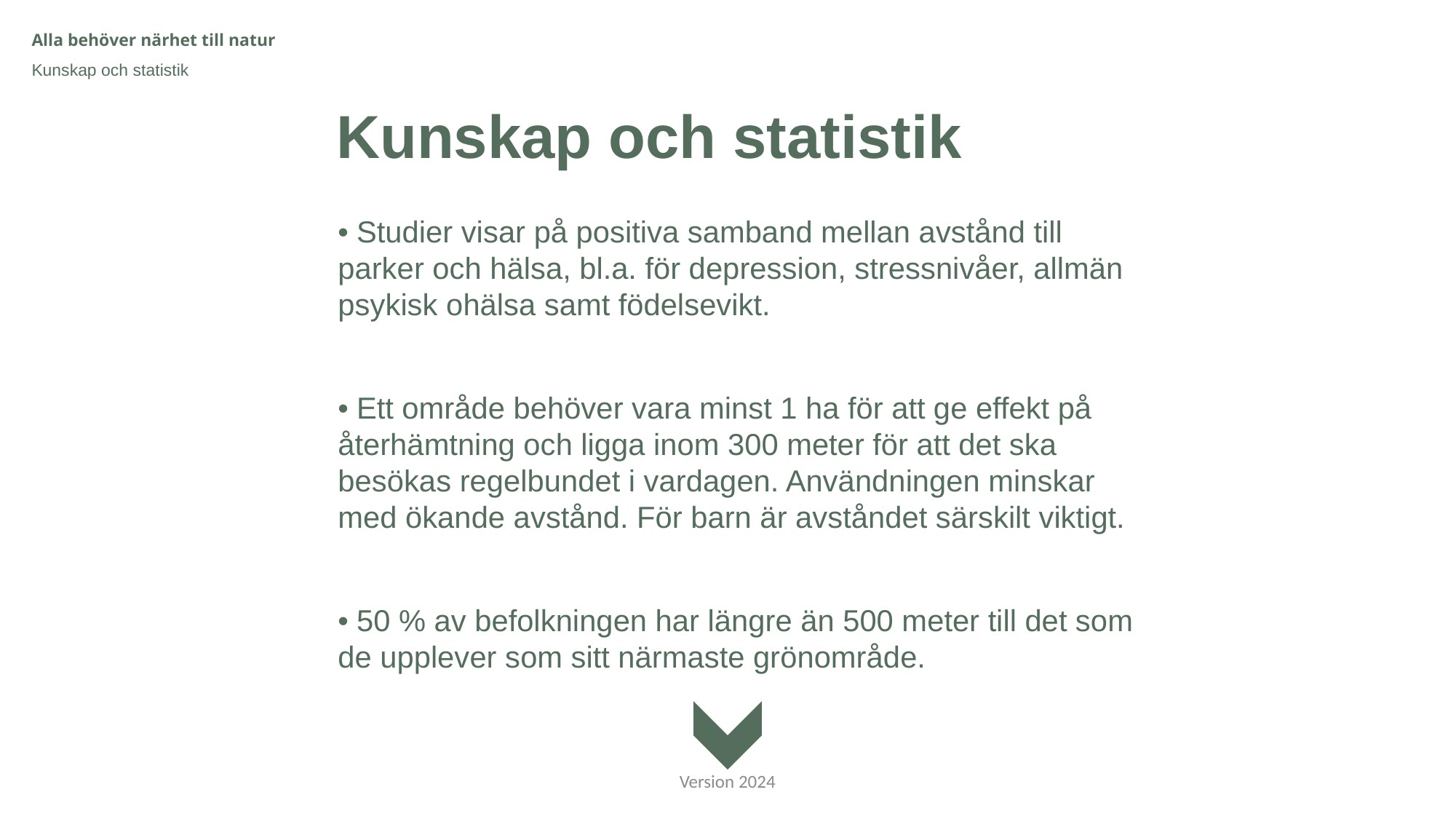

Alla behöver närhet till natur
Kunskap och statistik
Kunskap och statistik
• Studier visar på positiva samband mellan avstånd till parker och hälsa, bl.a. för depression, stressnivåer, allmän psykisk ohälsa samt födelsevikt.

• Ett område behöver vara minst 1 ha för att ge effekt på återhämtning och ligga inom 300 meter för att det ska besökas regelbundet i vardagen. Användningen minskar med ökande avstånd. För barn är avståndet särskilt viktigt.

• 50 % av befolkningen har längre än 500 meter till det som de upplever som sitt närmaste grönområde.

Version 2024